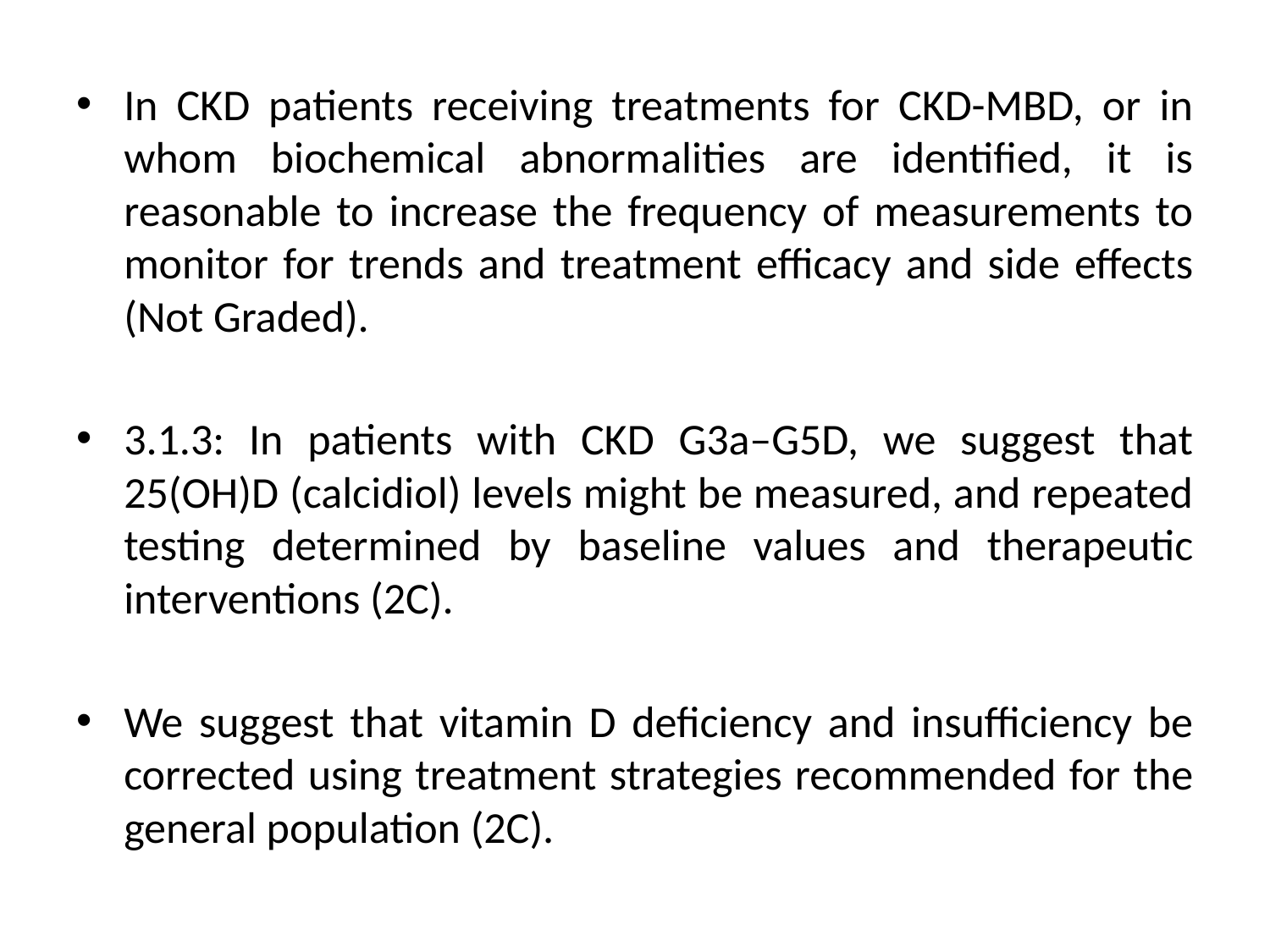

In CKD patients receiving treatments for CKD-MBD, or in whom biochemical abnormalities are identified, it is reasonable to increase the frequency of measurements to monitor for trends and treatment efficacy and side effects (Not Graded).

3.1.3: In patients with CKD G3a–G5D, we suggest that 25(OH)D (calcidiol) levels might be measured, and repeated testing determined by baseline values and therapeutic interventions (2C).

We suggest that vitamin D deficiency and insufficiency be corrected using treatment strategies recommended for the general population (2C).